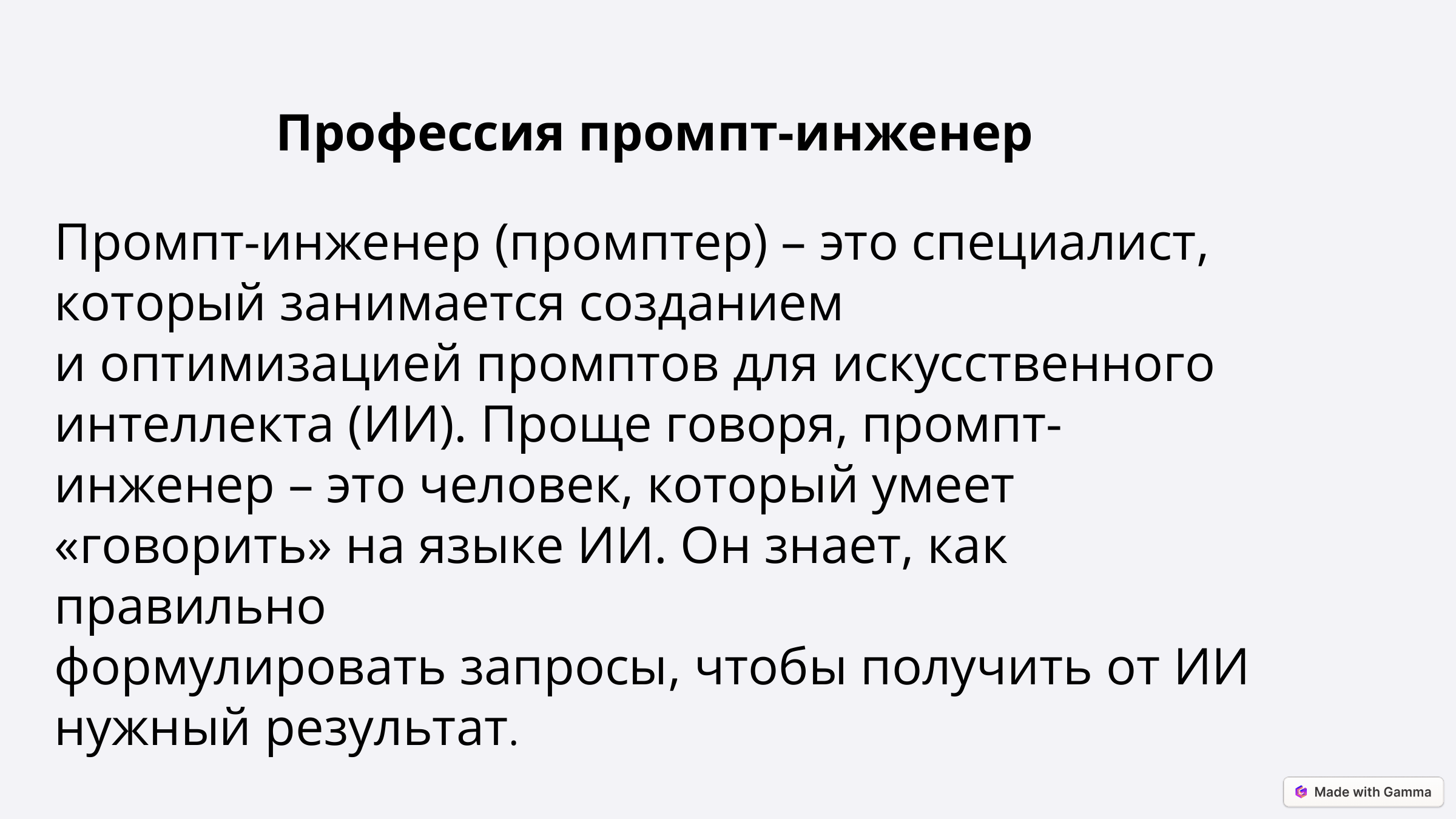

Профессия промпт-инженер

Промпт-инженер (промптер) – это специалист, который занимается созданием
и оптимизацией промптов для искусственного интеллекта (ИИ). Проще говоря, промпт-
инженер – это человек, который умеет «говорить» на языке ИИ. Он знает, как правильно
формулировать запросы, чтобы получить от ИИ нужный результат.